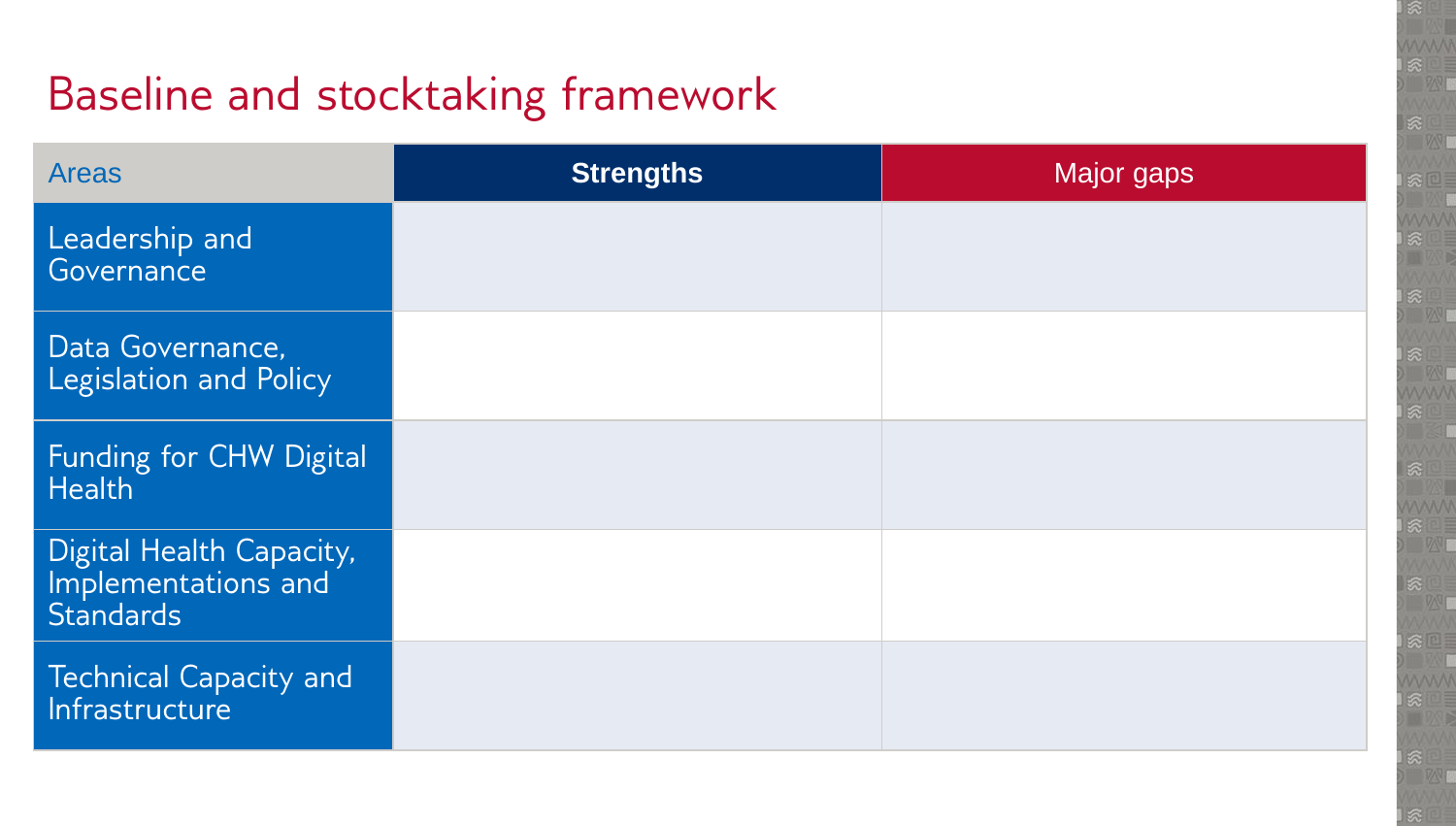

# Baseline and stocktaking framework
| Areas | Strengths | Major gaps |
| --- | --- | --- |
| Leadership and Governance |  |  |
| Data Governance, Legislation and Policy |  |  |
| Funding for CHW Digital Health |  |  |
| Digital Health Capacity, Implementations and Standards |  |  |
| Technical Capacity and Infrastructure |  |  |